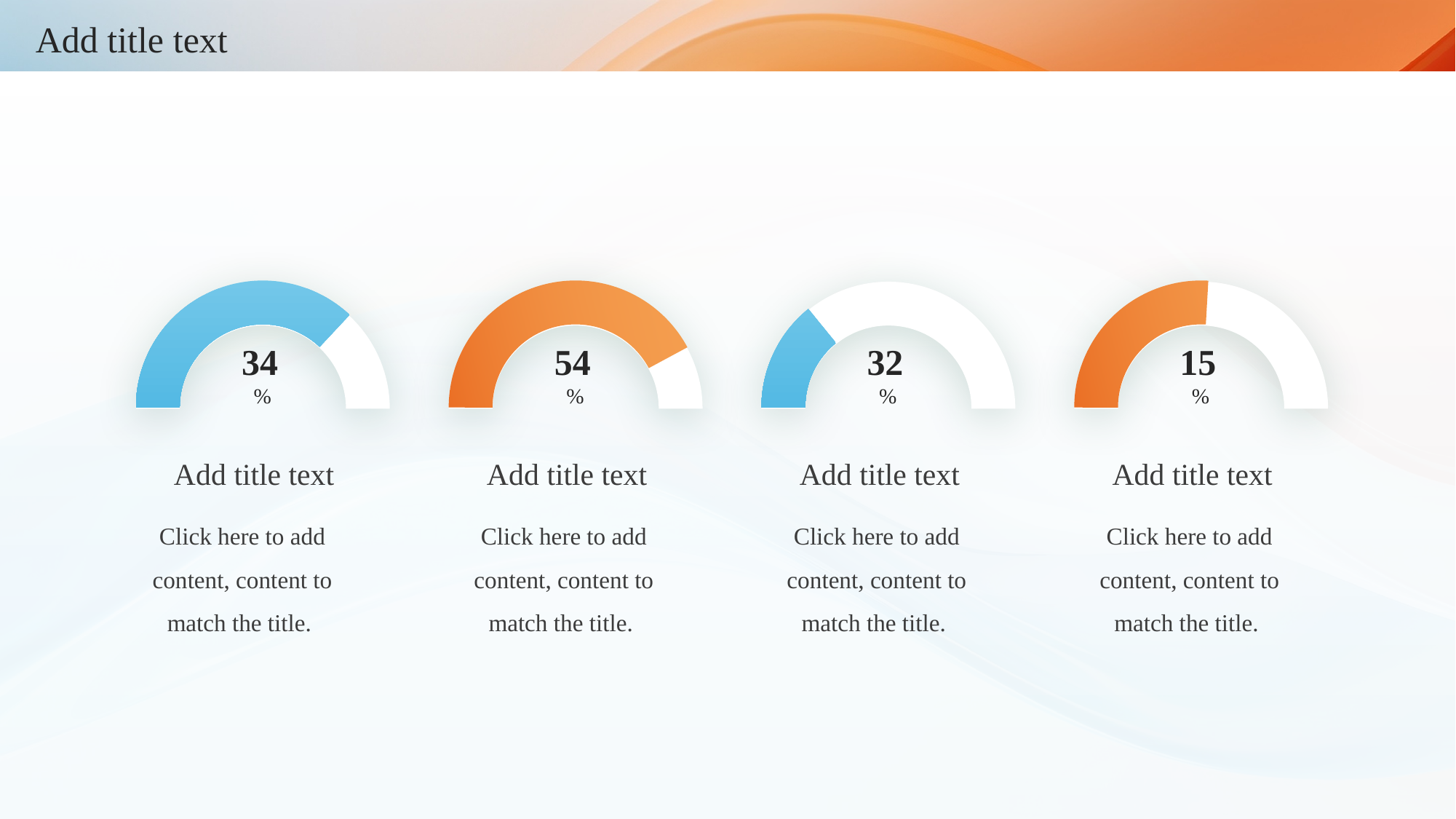

Add title text

34
 %
Add title text
Click here to add content, content to match the title.

54
 %
Add title text
Click here to add content, content to match the title.

32
 %
Add title text
Click here to add content, content to match the title.

15
 %
Add title text
Click here to add content, content to match the title.